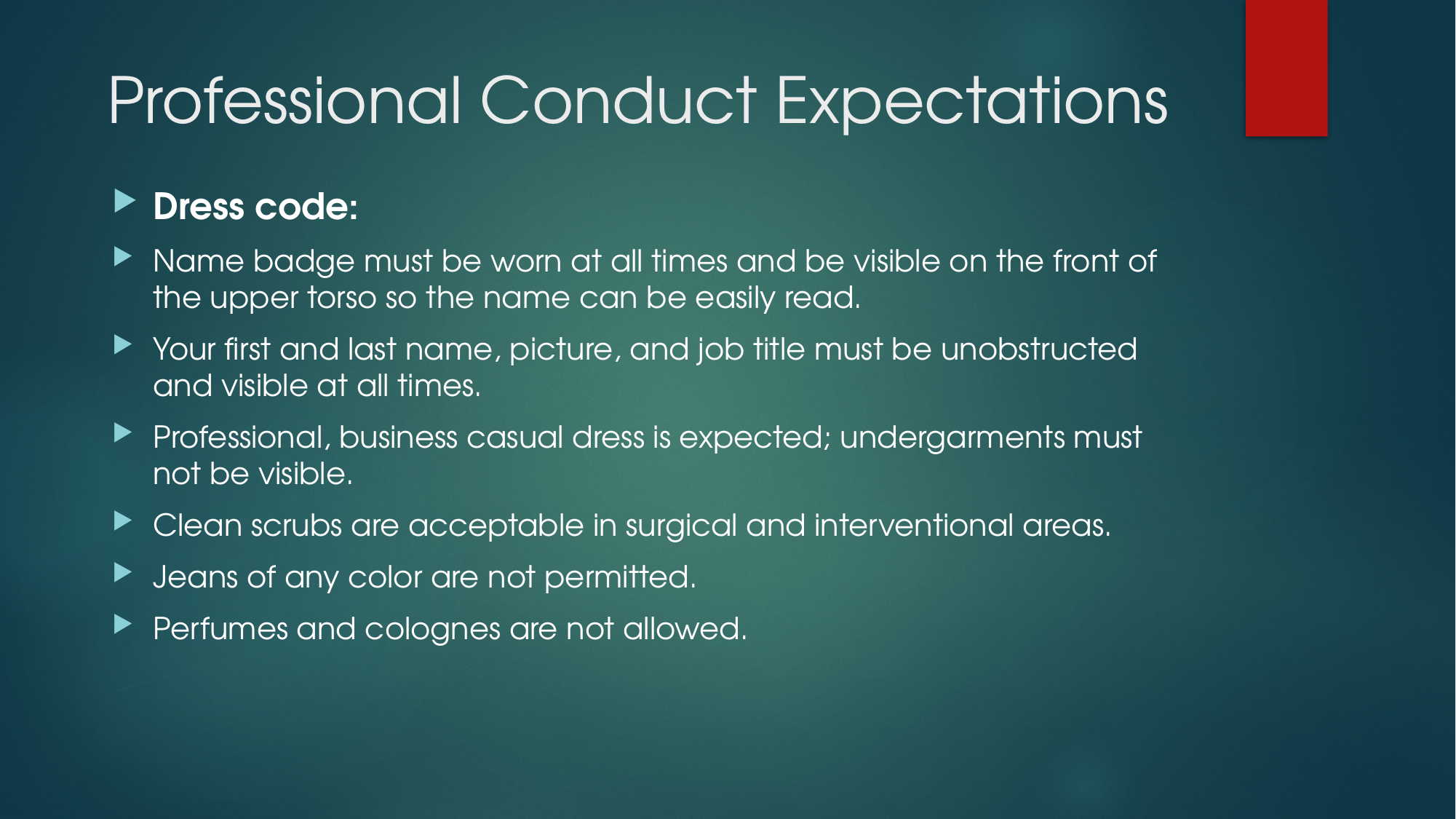

# Professional Conduct Expectations
Dress code:
Name badge must be worn at all times and be visible on the front of the upper torso so the name can be easily read.
Your first and last name, picture, and job title must be unobstructed and visible at all times.
Professional, business casual dress is expected; undergarments must not be visible.
Clean scrubs are acceptable in surgical and interventional areas.
Jeans of any color are not permitted.
Perfumes and colognes are not allowed.